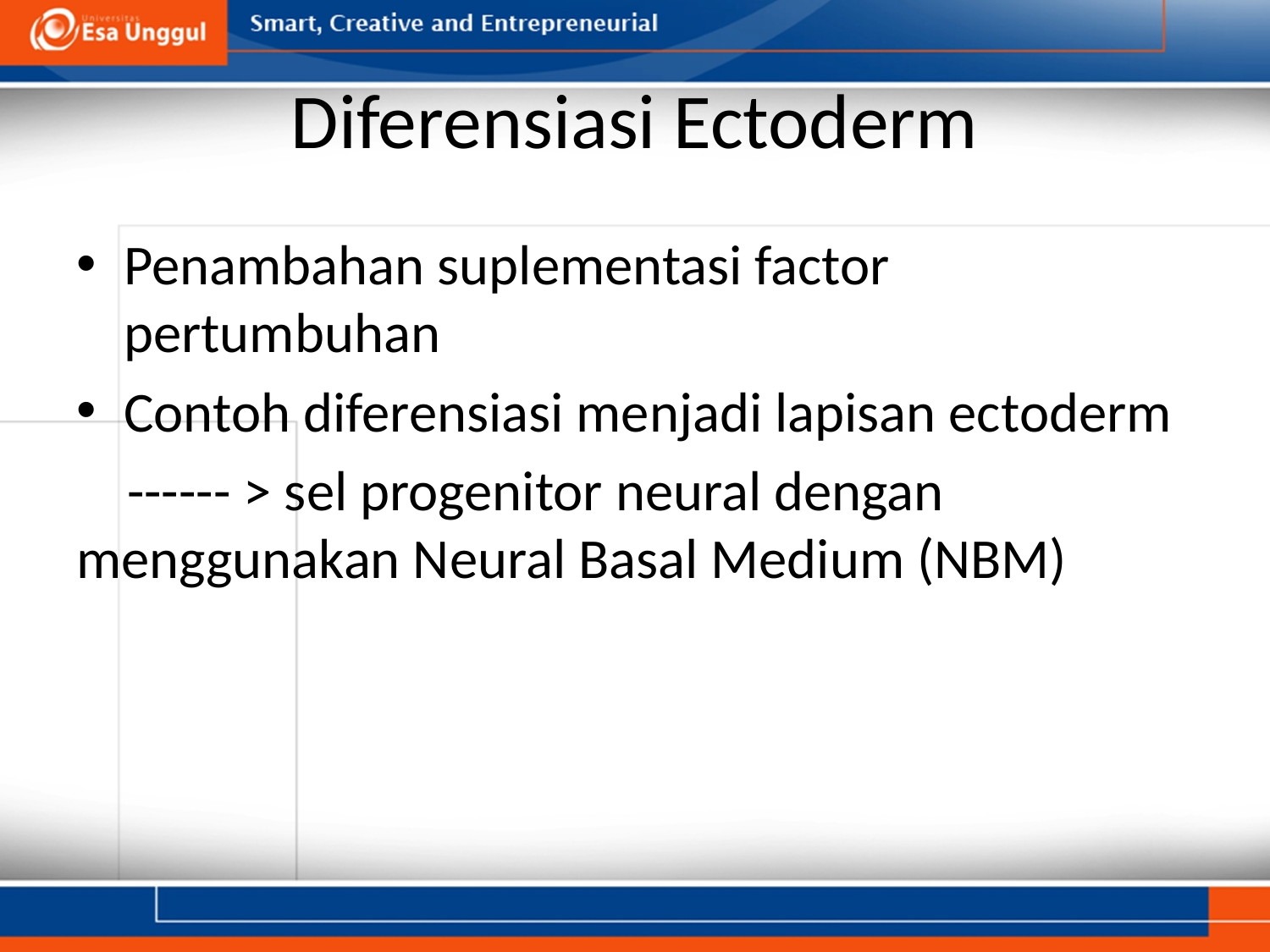

# Diferensiasi Ectoderm
Penambahan suplementasi factor pertumbuhan
Contoh diferensiasi menjadi lapisan ectoderm
    ------ > sel progenitor neural dengan menggunakan Neural Basal Medium (NBM)